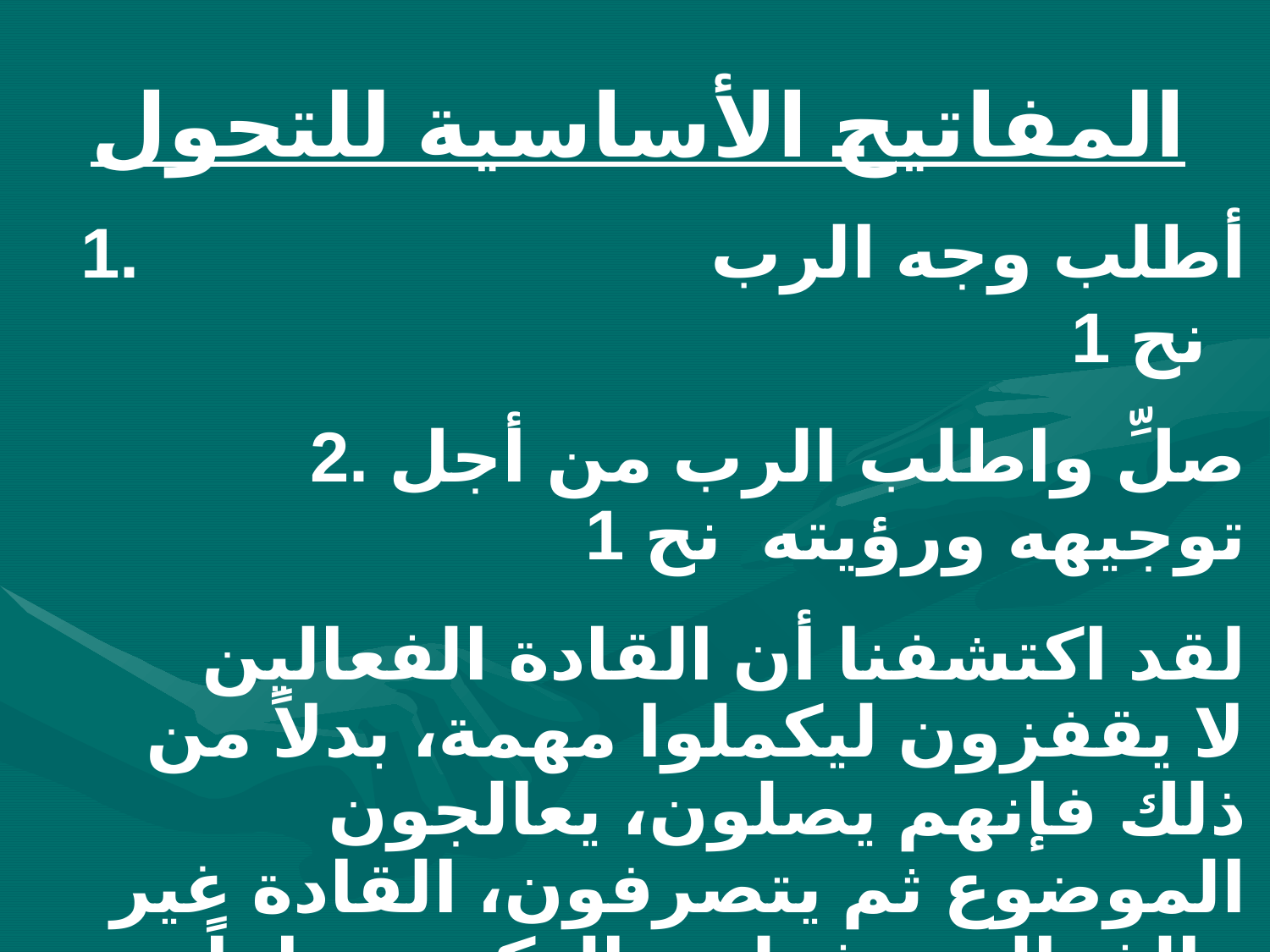

# المفاتيح الأساسية للتحول
1. أطلب وجه الرب                               نح 1
2. صلِّ واطلب الرب من أجل توجيهه ورؤيته  نح 1
	لقد اكتشفنا أن القادة الفعالين لا يقفزون ليكملوا مهمة، بدلاً من ذلك فإنهم يصلون، يعالجون الموضوع ثم يتصرفون، القادة غير الفعالين يفعلون العكس تماماً.